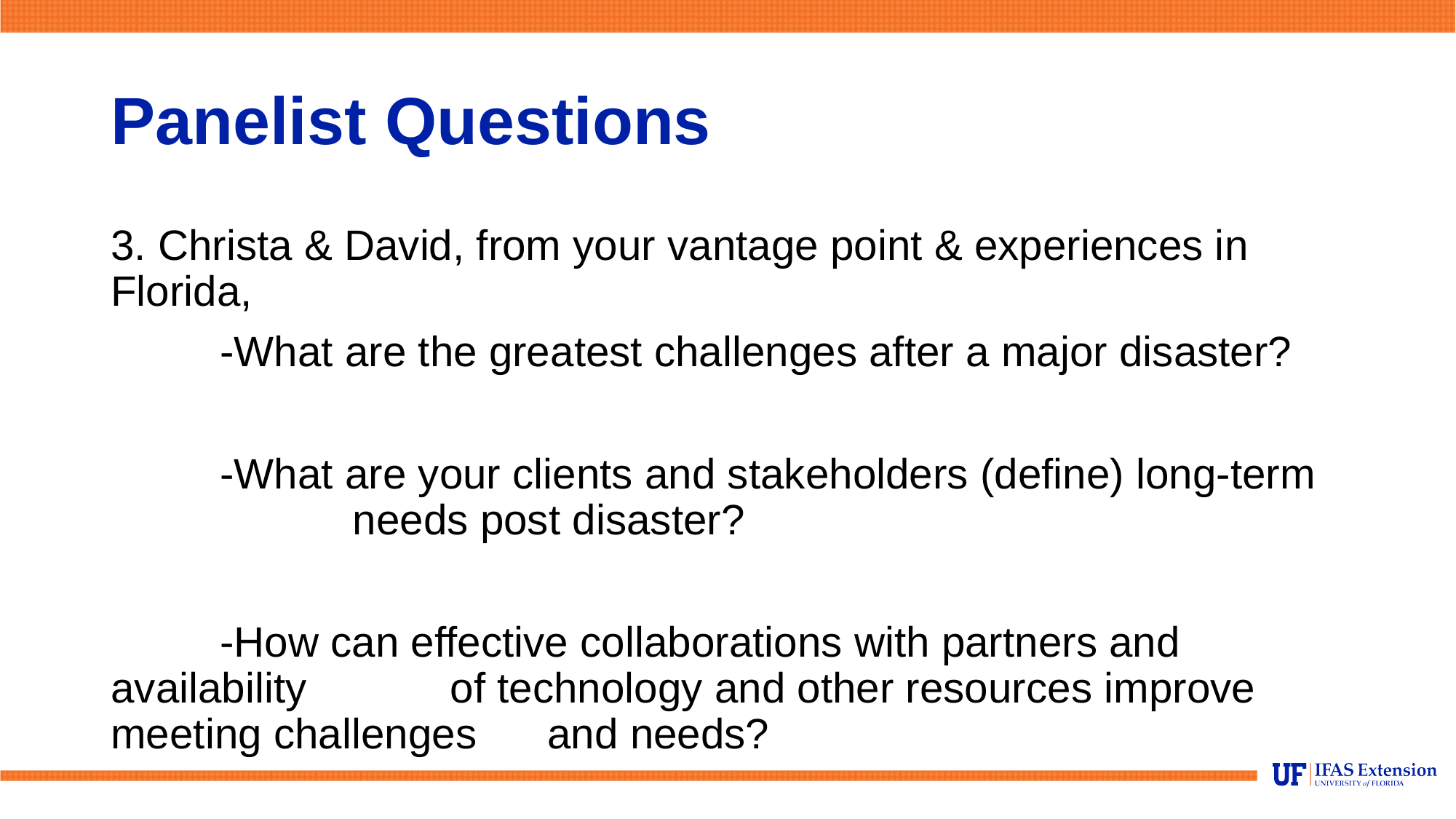

# Panelist Questions
3. Christa & David, from your vantage point & experiences in Florida,
	-What are the greatest challenges after a major disaster?

	-What are your clients and stakeholders (define) long-term 	 	  needs post disaster?

	-How can effective collaborations with partners and availability 	 	 of technology and other resources improve meeting challenges 	and needs?